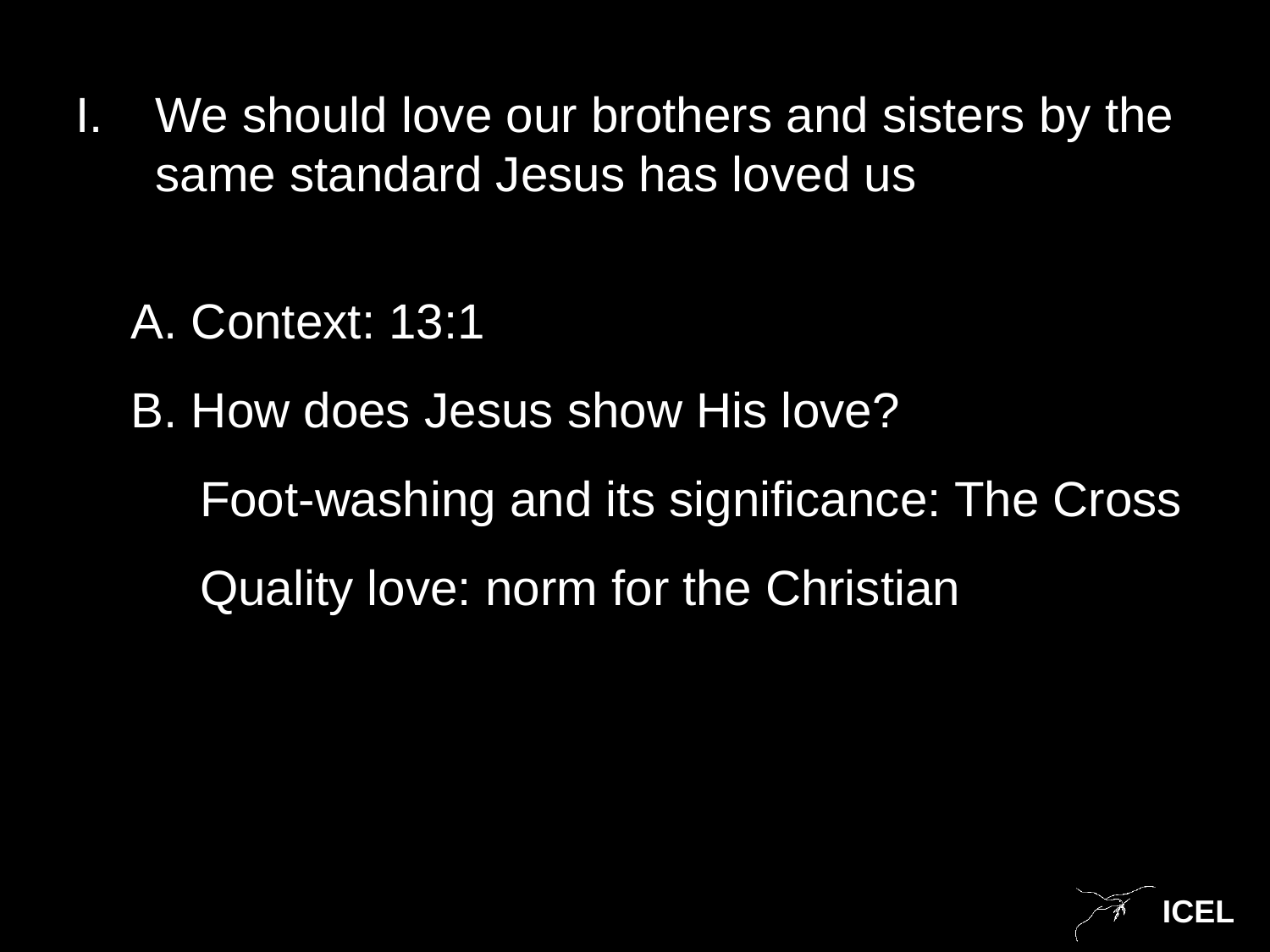

We should love our brothers and sisters by the same standard Jesus has loved us

    A. Context: 13:1
    B. How does Jesus show His love?
         Foot-washing and its significance: The Cross
         Quality love: norm for the Christian